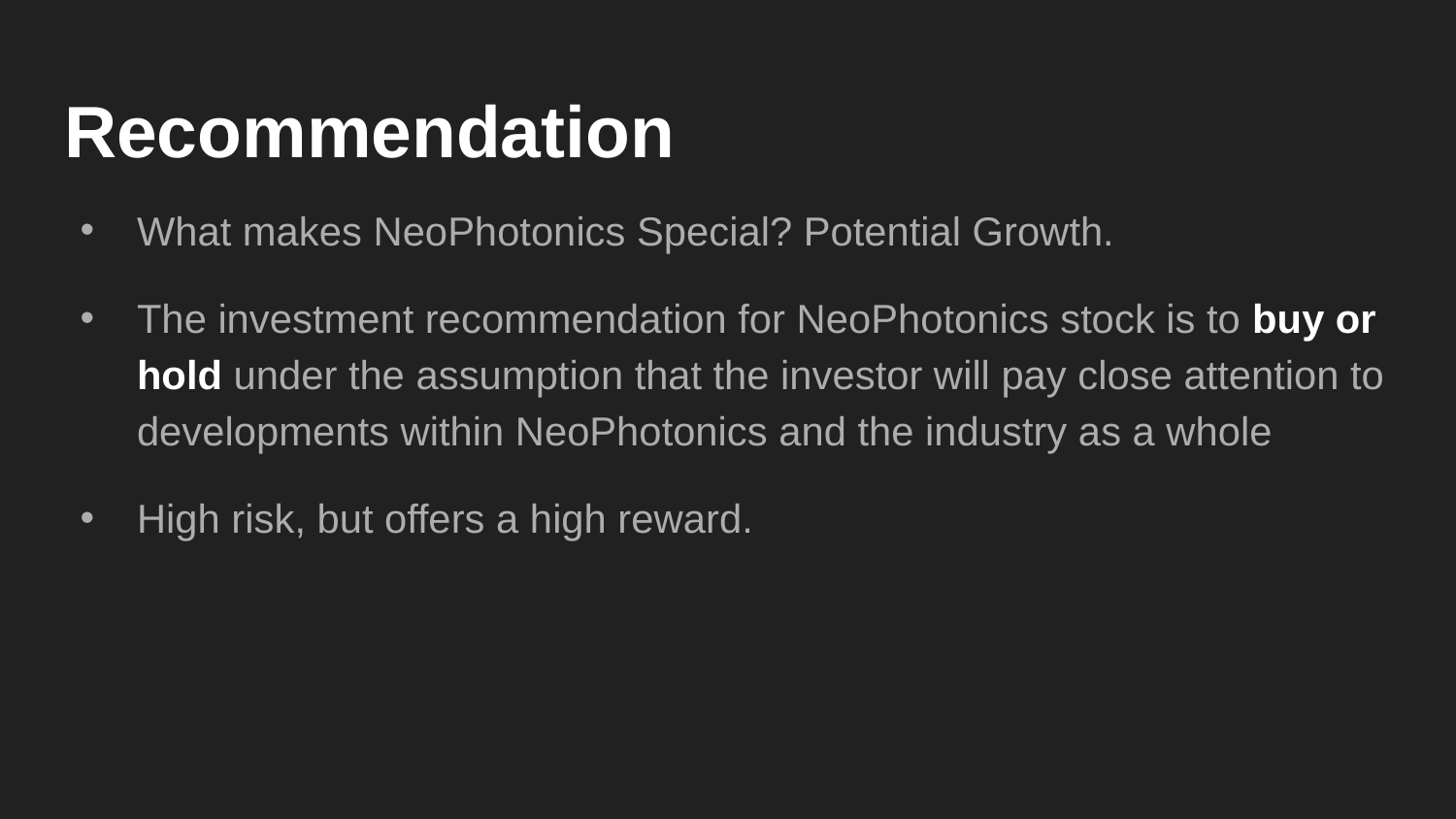

# Recommendation
What makes NeoPhotonics Special? Potential Growth.
The investment recommendation for NeoPhotonics stock is to buy or hold under the assumption that the investor will pay close attention to developments within NeoPhotonics and the industry as a whole
High risk, but offers a high reward.